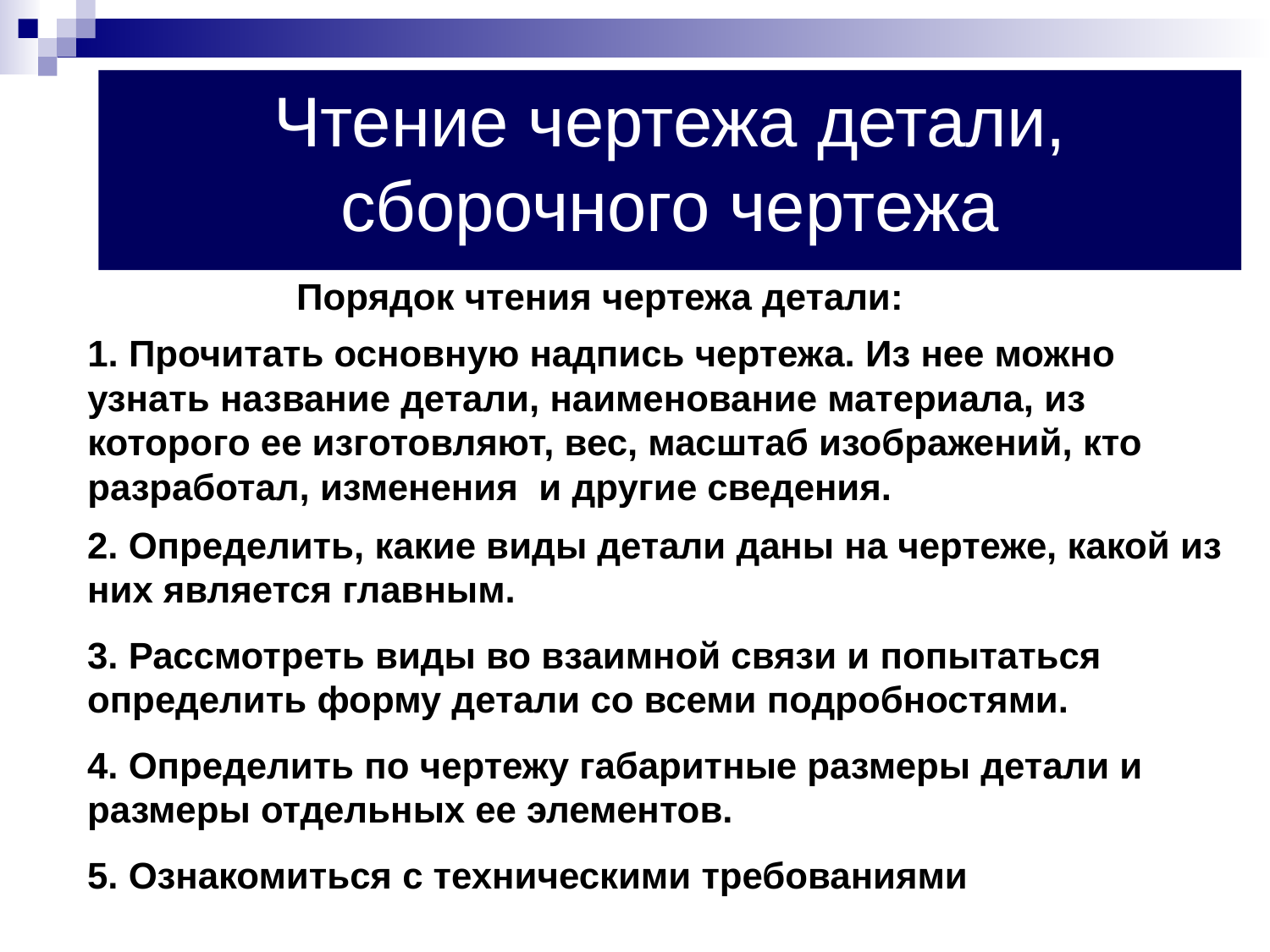

Чтение чертежа детали, сборочного чертежа
Порядок чтения чертежа детали:
1. Прочитать основную надпись чертежа. Из нее можно узнать название детали, наименование материала, из которого ее изготовляют, вес, масштаб изображений, кто разработал, изменения  и другие сведения.
2. Определить, какие виды детали даны на чертеже, какой из них является главным.

3. Рассмотреть виды во взаимной связи и попытаться определить форму детали со всеми подробностями.

4. Определить по чертежу габаритные размеры детали и размеры отдельных ее элементов.

5. Ознакомиться с техническими требованиями